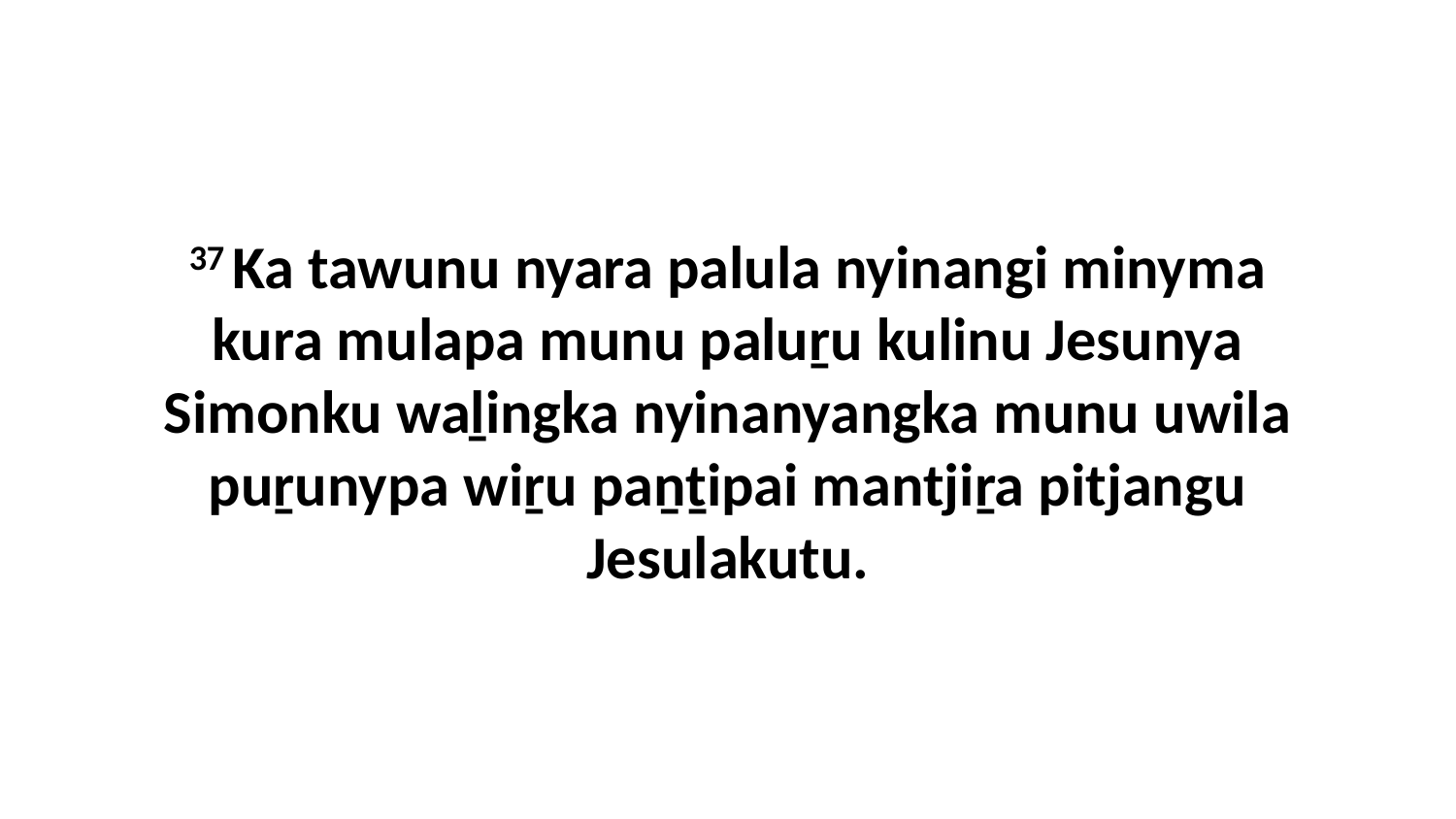

37 Ka tawunu nyara palula nyinangi minyma kura mulapa munu paluṟu kulinu Jesunya Simonku waḻingka nyinanyangka munu uwila puṟunypa wiṟu paṉṯipai mantjiṟa pitjangu Jesulakutu.